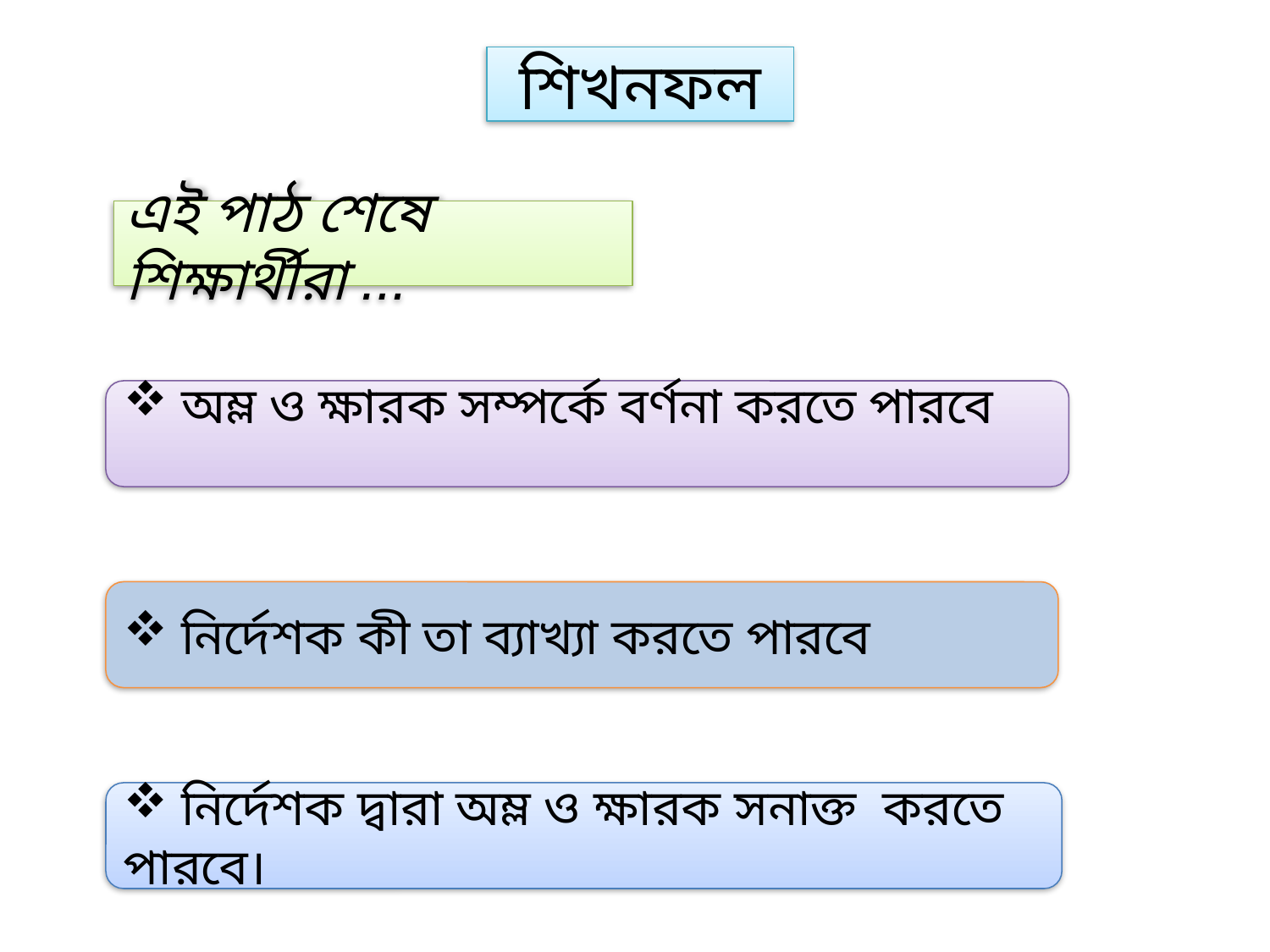

শিখনফল
এই পাঠ শেষে শিক্ষার্থীরা ...
 অম্ল ও ক্ষারক সম্পর্কে বর্ণনা করতে পারবে
 নির্দেশক কী তা ব্যাখ্যা করতে পারবে
 নির্দেশক দ্বারা অম্ল ও ক্ষারক সনাক্ত  করতে পারবে।